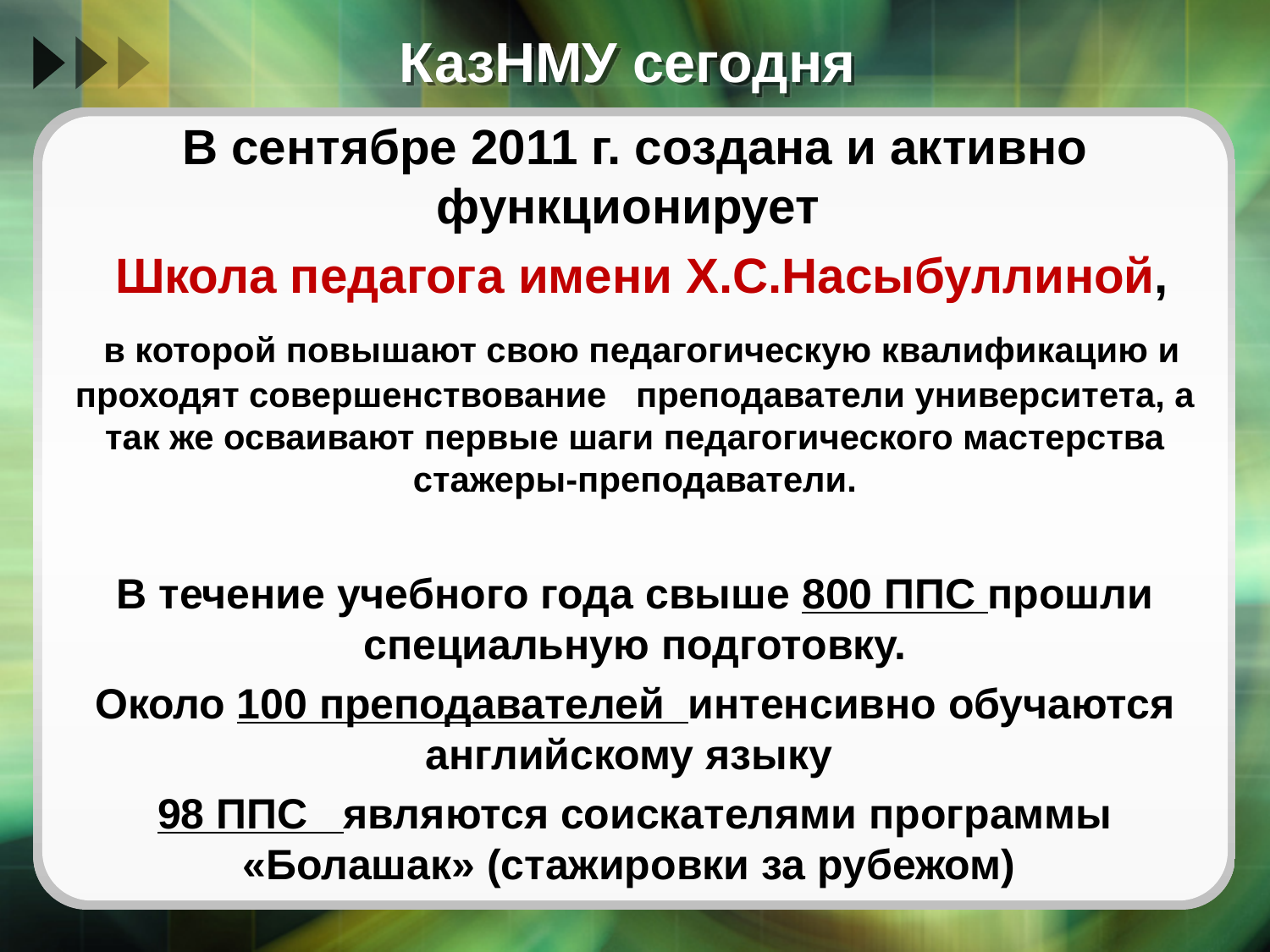

# КазНМУ сегодня
В сентябре 2011 г. создана и активно функционирует
 Школа педагога имени Х.С.Насыбуллиной,
 в которой повышают свою педагогическую квалификацию и проходят совершенствование   преподаватели университета, а так же осваивают первые шаги педагогического мастерства стажеры-преподаватели.

В течение учебного года свыше 800 ППС прошли специальную подготовку.
Около 100 преподавателей  интенсивно обучаются английскому языку
98 ППС   являются соискателями программы «Болашак» (стажировки за рубежом)